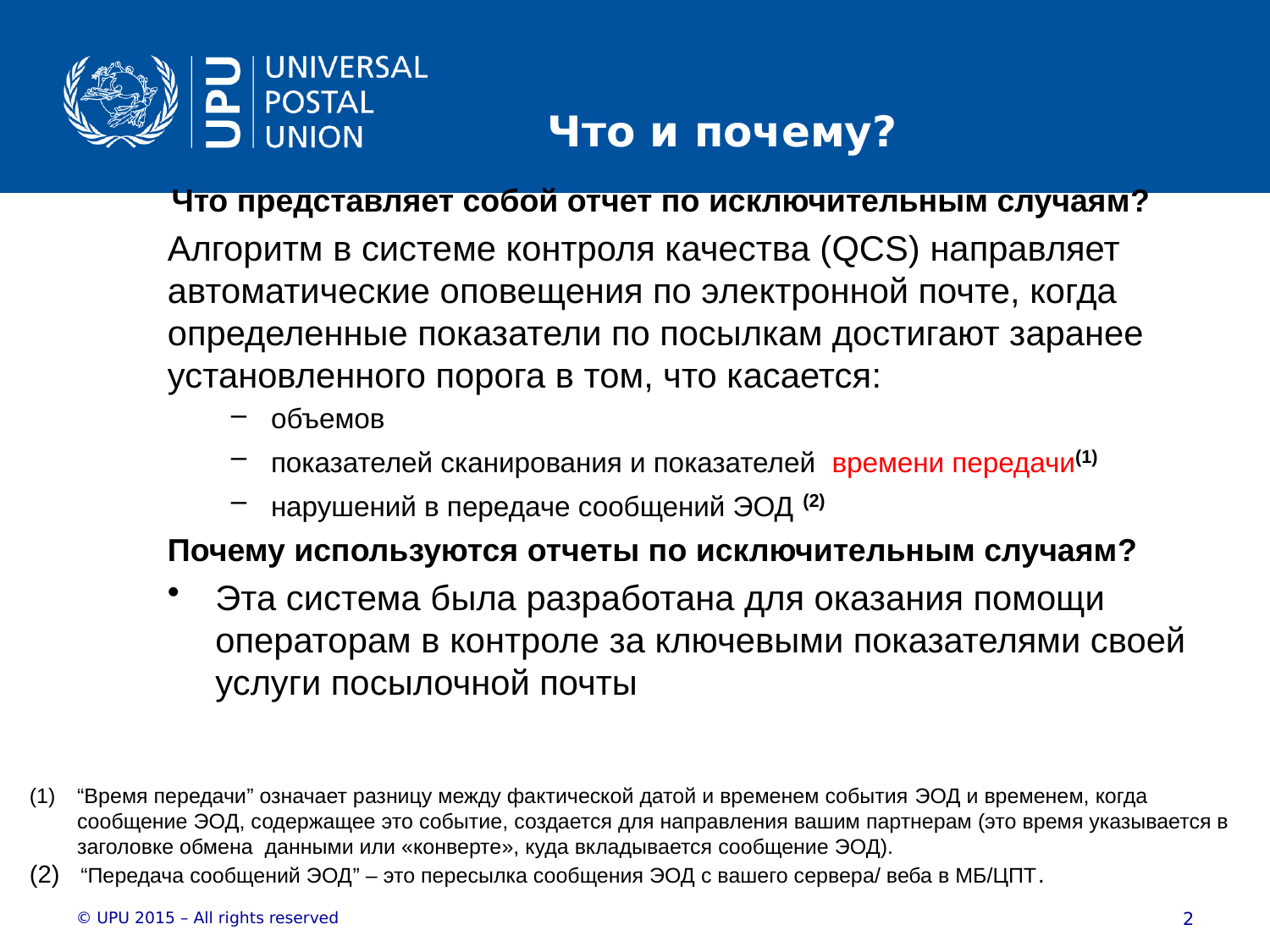

Что и почему?

Что представляет собой отчет по исключительным случаям?
Алгоритм в системе контроля качества (QCS) направляет автоматические оповещения по электронной почте, когда определенные показатели по посылкам достигают заранее установленного порога в том, что касается:
объемов
показателей сканирования и показателей  времени передачи(1)
нарушений в передаче сообщений ЭОД (2)
Почему используются отчеты по исключительным случаям?
Эта система была разработана для оказания помощи операторам в контроле за ключевыми показателями своей услуги посылочной почты

“Время передачи” означает разницу между фактической датой и временем события ЭОД и временем, когда сообщение ЭОД, содержащее это событие, создается для направления вашим партнерам (это время указывается в заголовке обмена  данными или «конверте», куда вкладывается сообщение ЭОД).
(2)   “Передача сообщений ЭОД” – это пересылка сообщения ЭОД с вашего сервера/ веба в МБ/ЦПТ.